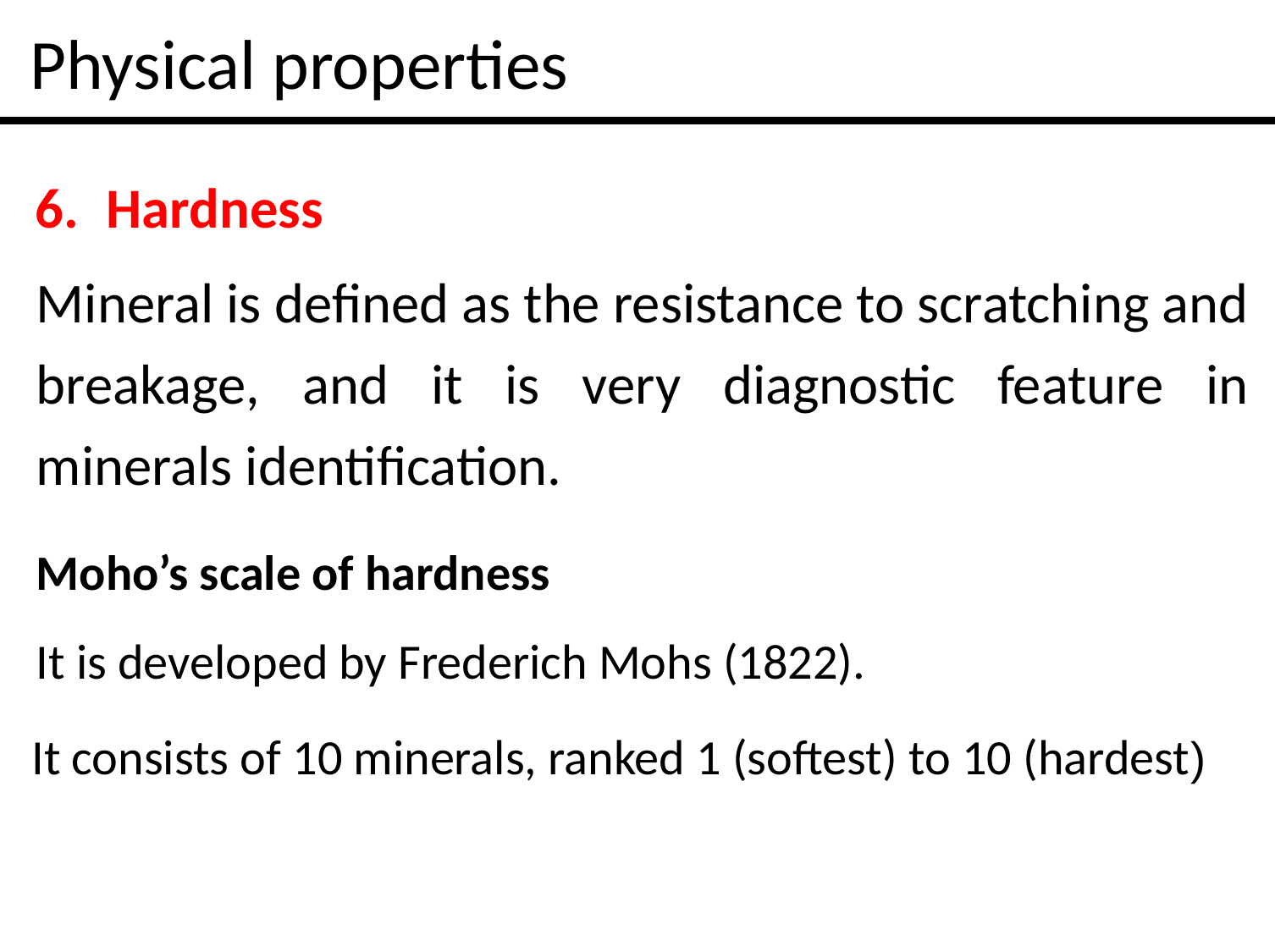

Physical properties
Hardness
Mineral is defined as the resistance to scratching and breakage, and it is very diagnostic feature in minerals identification.
Moho’s scale of hardness
It is developed by Frederich Mohs (1822).
It consists of 10 minerals, ranked 1 (softest) to 10 (hardest)